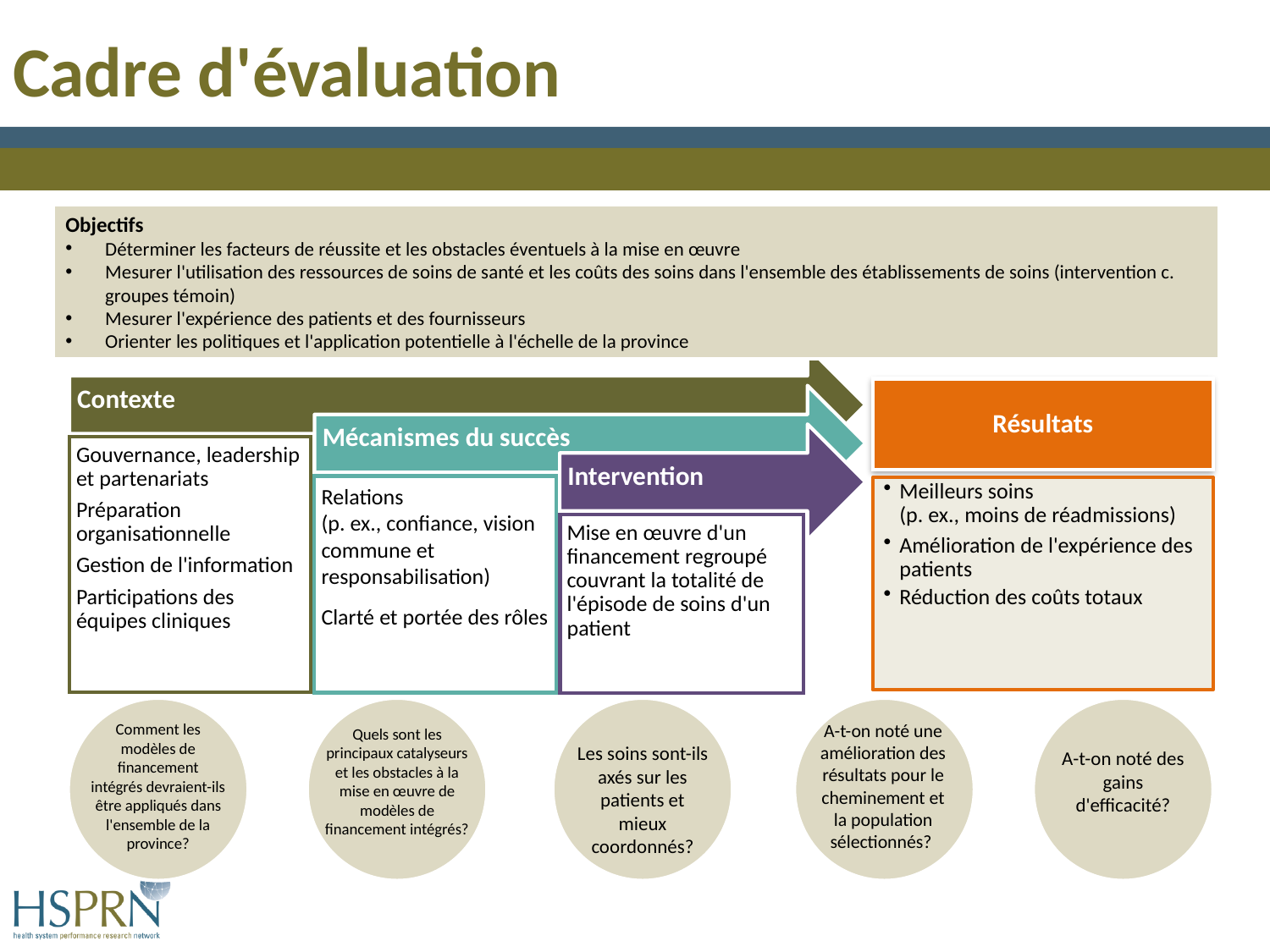

# Cadre d'évaluation
Objectifs
Déterminer les facteurs de réussite et les obstacles éventuels à la mise en œuvre
Mesurer l'utilisation des ressources de soins de santé et les coûts des soins dans l'ensemble des établissements de soins (intervention c. groupes témoin)
Mesurer l'expérience des patients et des fournisseurs
Orienter les politiques et l'application potentielle à l'échelle de la province
Contexte
Gouvernance, leadership et partenariats
Préparation organisationnelle
Gestion de l'information
Participations des équipes cliniques

Mécanismes du succès
Relations
(p. ex., confiance, vision commune et responsabilisation)

Clarté et portée des rôles
Intervention
Mise en œuvre d'un financement regroupé couvrant la totalité de l'épisode de soins d'un patient
Résultats
Meilleurs soins
(p. ex., moins de réadmissions)
Amélioration de l'expérience des patients
Réduction des coûts totaux

Comment les modèles de financement intégrés devraient-ils être appliqués dans l'ensemble de la province?
A-t-on noté une amélioration des résultats pour le cheminement et la population sélectionnés?
Quels sont les principaux catalyseurs et les obstacles à la mise en œuvre de modèles de financement intégrés?
Les soins sont-ils axés sur les patients et mieux coordonnés?
A-t-on noté des gains d'efficacité?